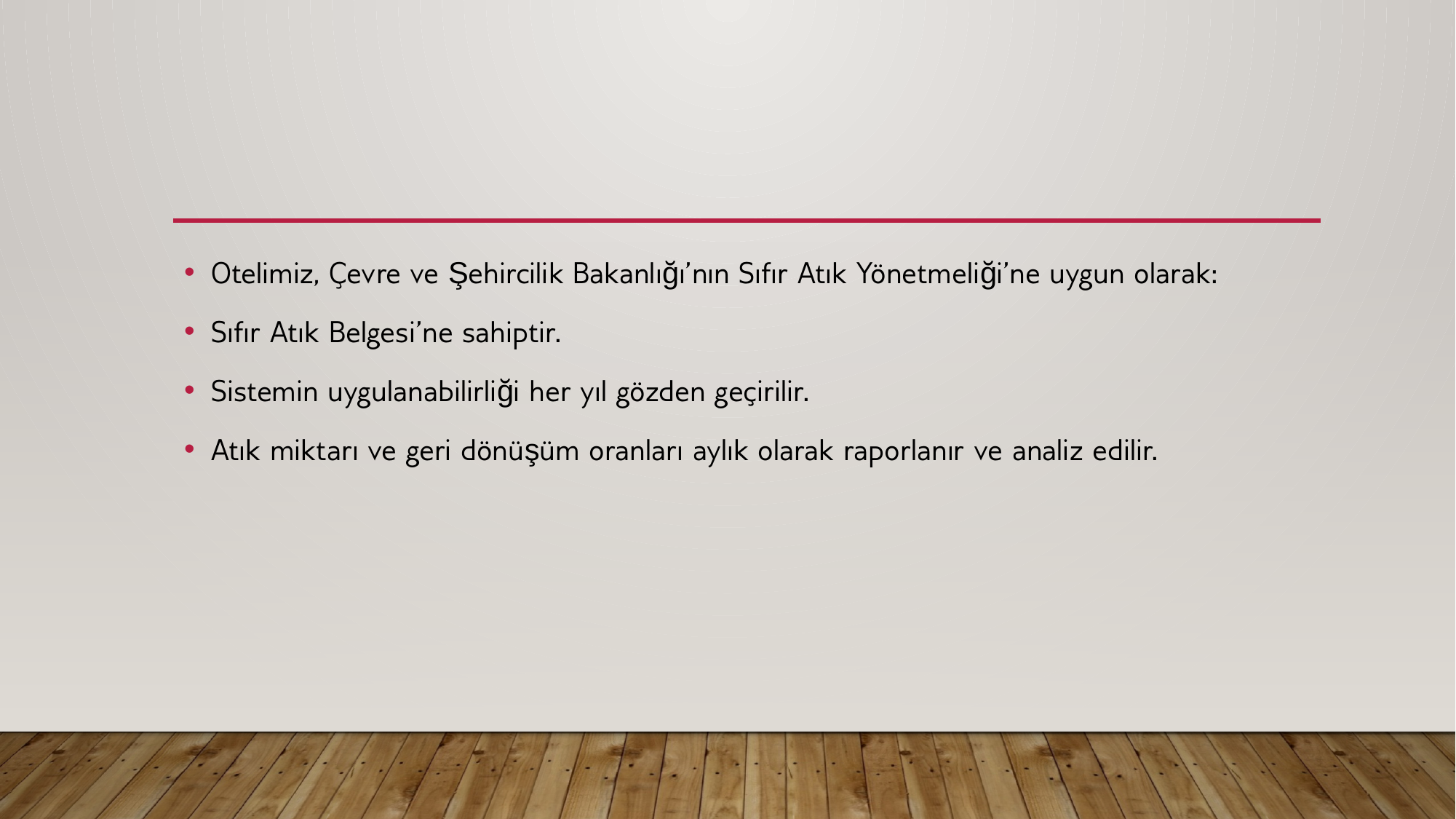

#
Otelimiz, Çevre ve Şehircilik Bakanlığı’nın Sıfır Atık Yönetmeliği’ne uygun olarak:
Sıfır Atık Belgesi’ne sahiptir.
Sistemin uygulanabilirliği her yıl gözden geçirilir.
Atık miktarı ve geri dönüşüm oranları aylık olarak raporlanır ve analiz edilir.